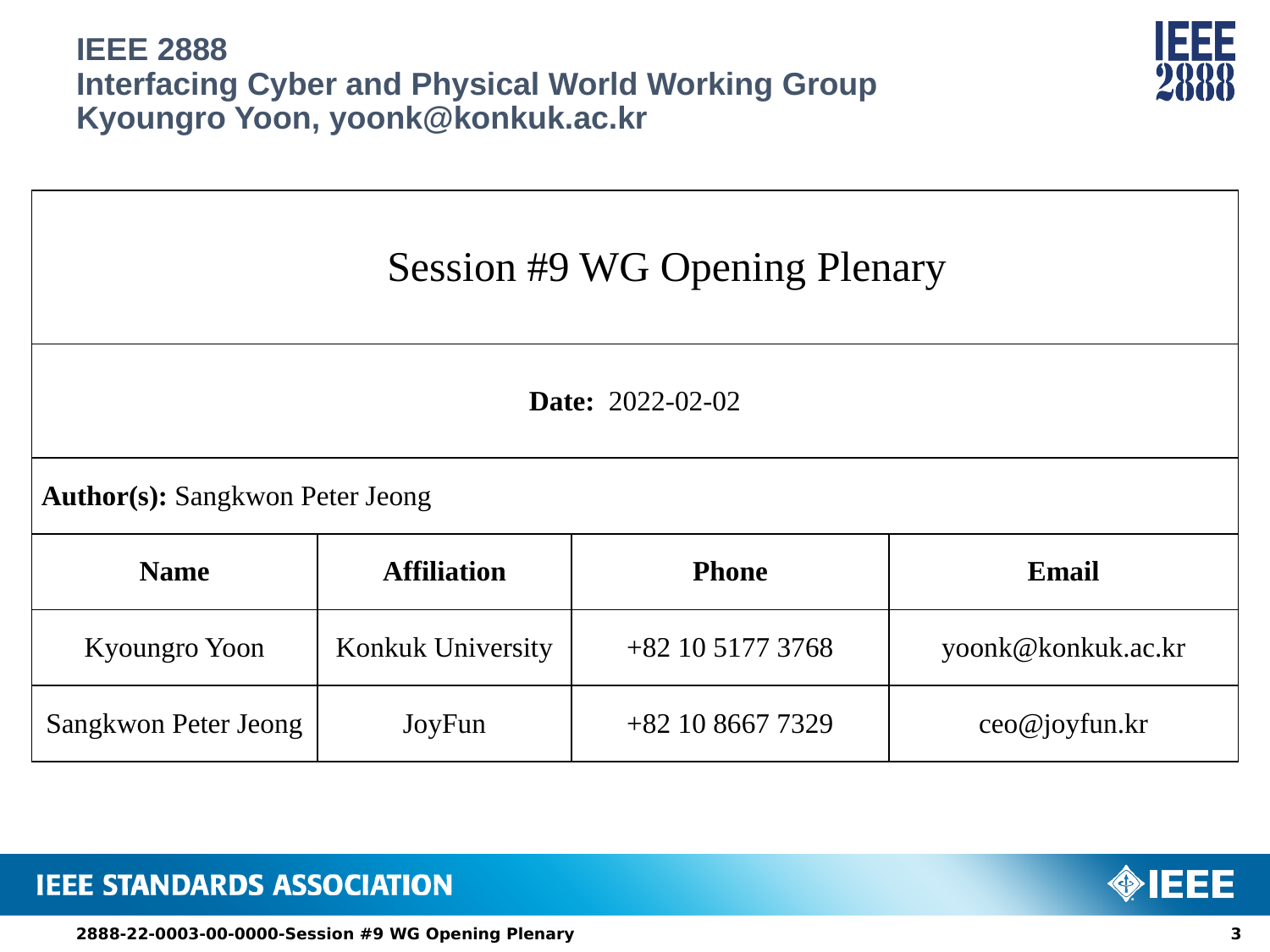

# IEEE 2888 Interfacing Cyber and Physical World Working Group Kyoungro Yoon, yoonk@konkuk.ac.kr

| Session #9 WG Opening Plenary |  |  |  |
| --- | --- | --- | --- |
| Date: 2022-02-02 |  |  |  |
| Author(s): Sangkwon Peter Jeong |  |  |  |
| Name | Affiliation | Phone | Email |
| Kyoungro Yoon | Konkuk University | +82 10 5177 3768 | yoonk@konkuk.ac.kr |
| Sangkwon Peter Jeong | JoyFun | +82 10 8667 7329 | ceo@joyfun.kr |
2888-22-0003-00-0000-Session #9 WG Opening Plenary
3